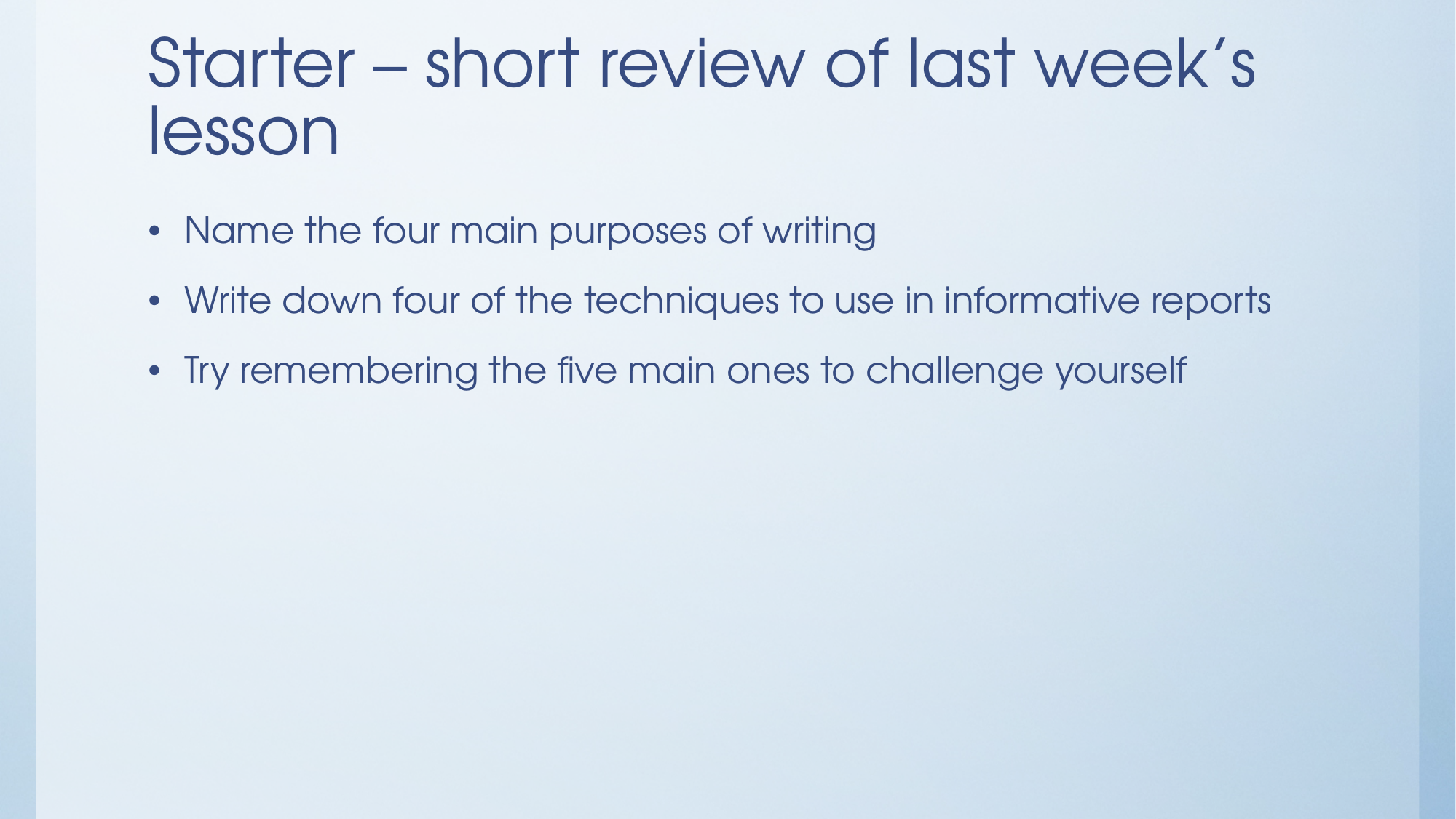

# Starter – short review of last week’s lesson
Name the four main purposes of writing
Write down four of the techniques to use in informative reports
Try remembering the five main ones to challenge yourself